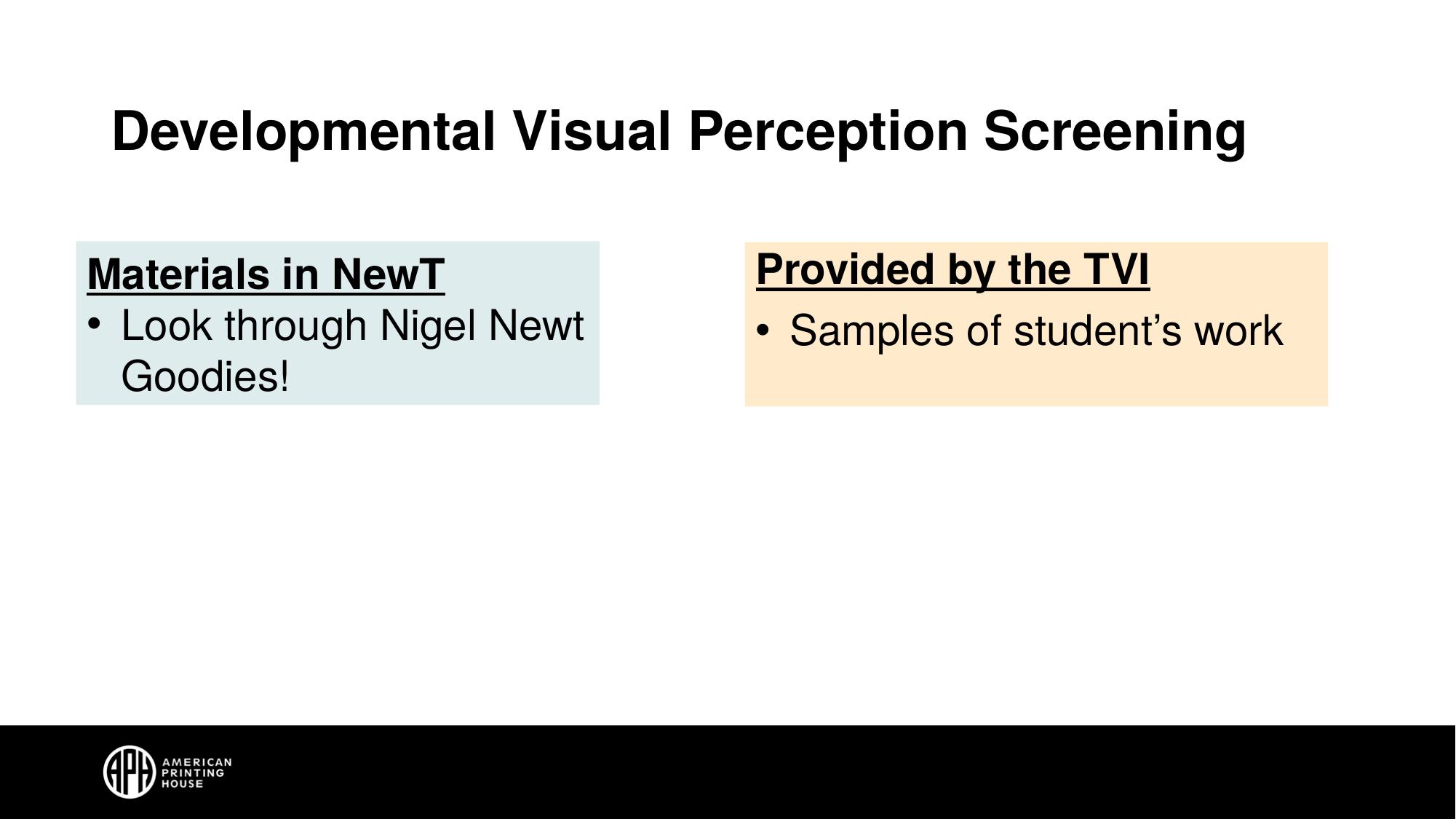

# Developmental Visual Perception Screening
Materials in NewT
Look through Nigel Newt Goodies!
Provided by the TVI
Samples of student’s work